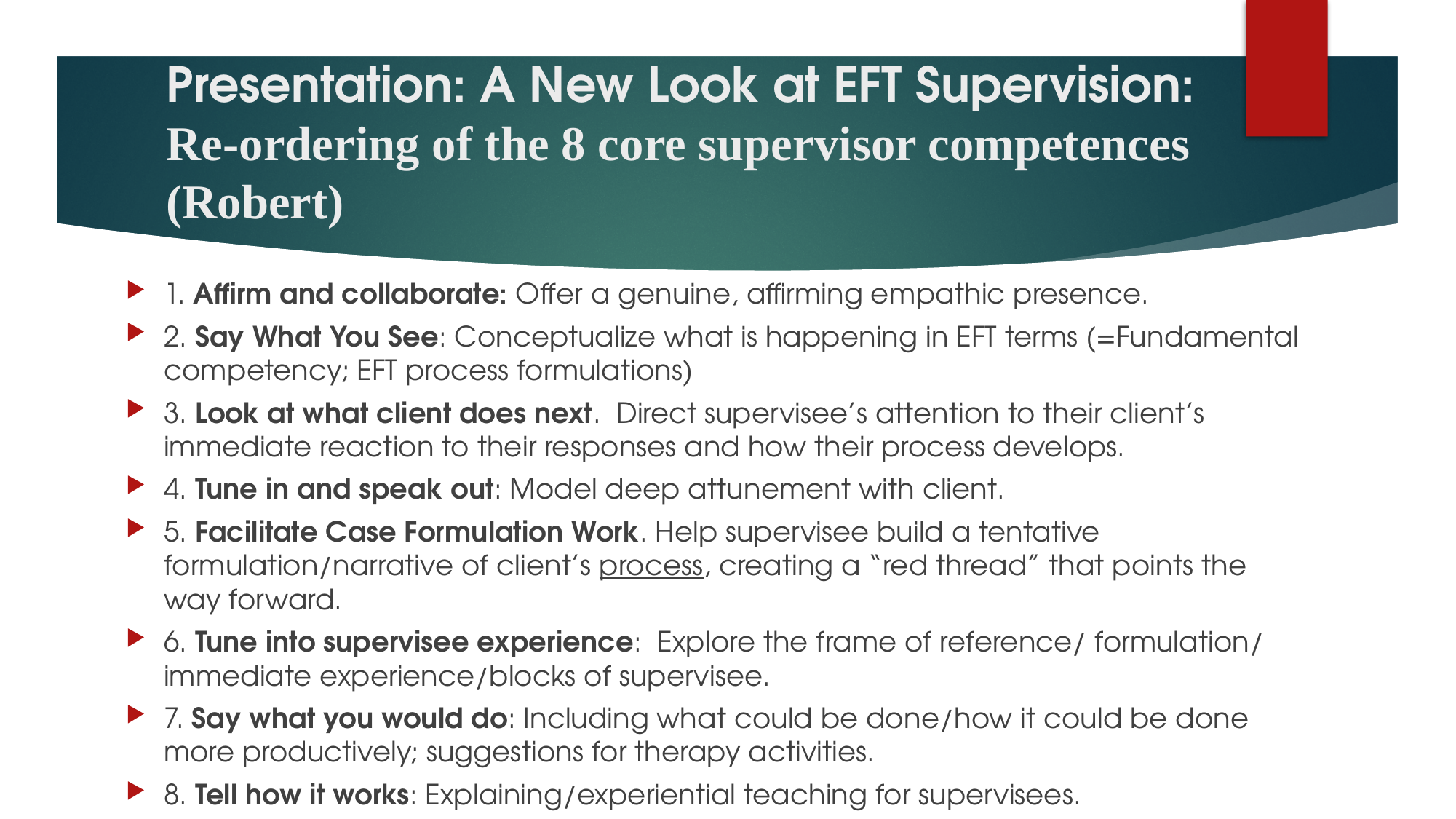

# Presentation: A New Look at EFT Supervision: Re-ordering of the 8 core supervisor competences (Robert)
1. Affirm and collaborate: Offer a genuine, affirming empathic presence.
2. Say What You See: Conceptualize what is happening in EFT terms (=Fundamental competency; EFT process formulations)
3. Look at what client does next.  Direct supervisee’s attention to their client’s immediate reaction to their responses and how their process develops.
4. Tune in and speak out: Model deep attunement with client.
5. Facilitate Case Formulation Work. Help supervisee build a tentative formulation/narrative of client’s process, creating a “red thread” that points the way forward.
6. Tune into supervisee experience:  Explore the frame of reference/ formulation/ immediate experience/blocks of supervisee.
7. Say what you would do: Including what could be done/how it could be done more productively; suggestions for therapy activities.
8. Tell how it works: Explaining/experiential teaching for supervisees.